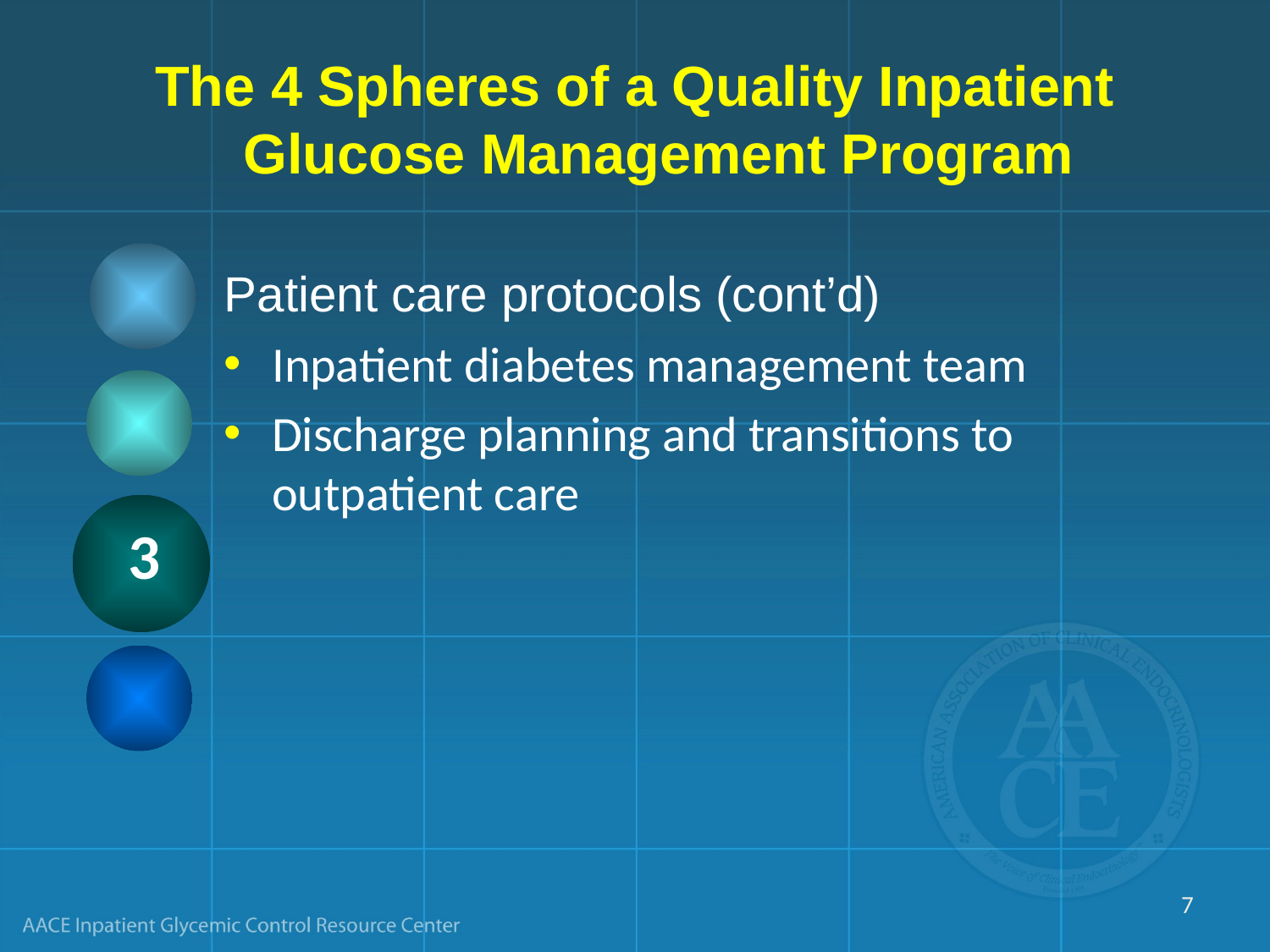

# The 4 Spheres of a Quality Inpatient Glucose Management Program

Patient care protocols (cont’d)
Inpatient diabetes management team
Discharge planning and transitions to outpatient care

3

7